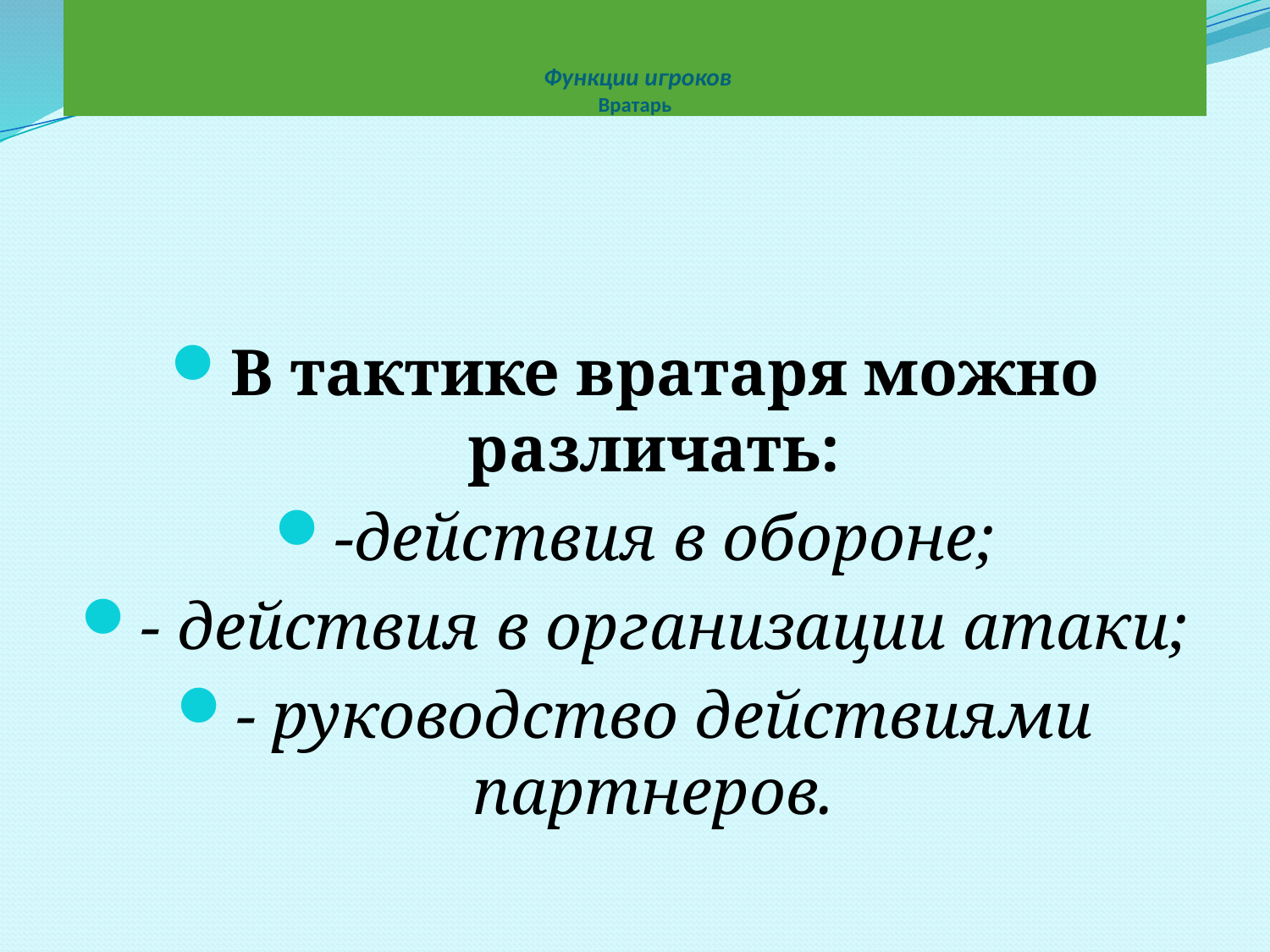

# Функции игроков Вратарь
В тактике вратаря можно различать:
-действия в обороне;
- действия в организации атаки;
- руководство действиями партнеров.